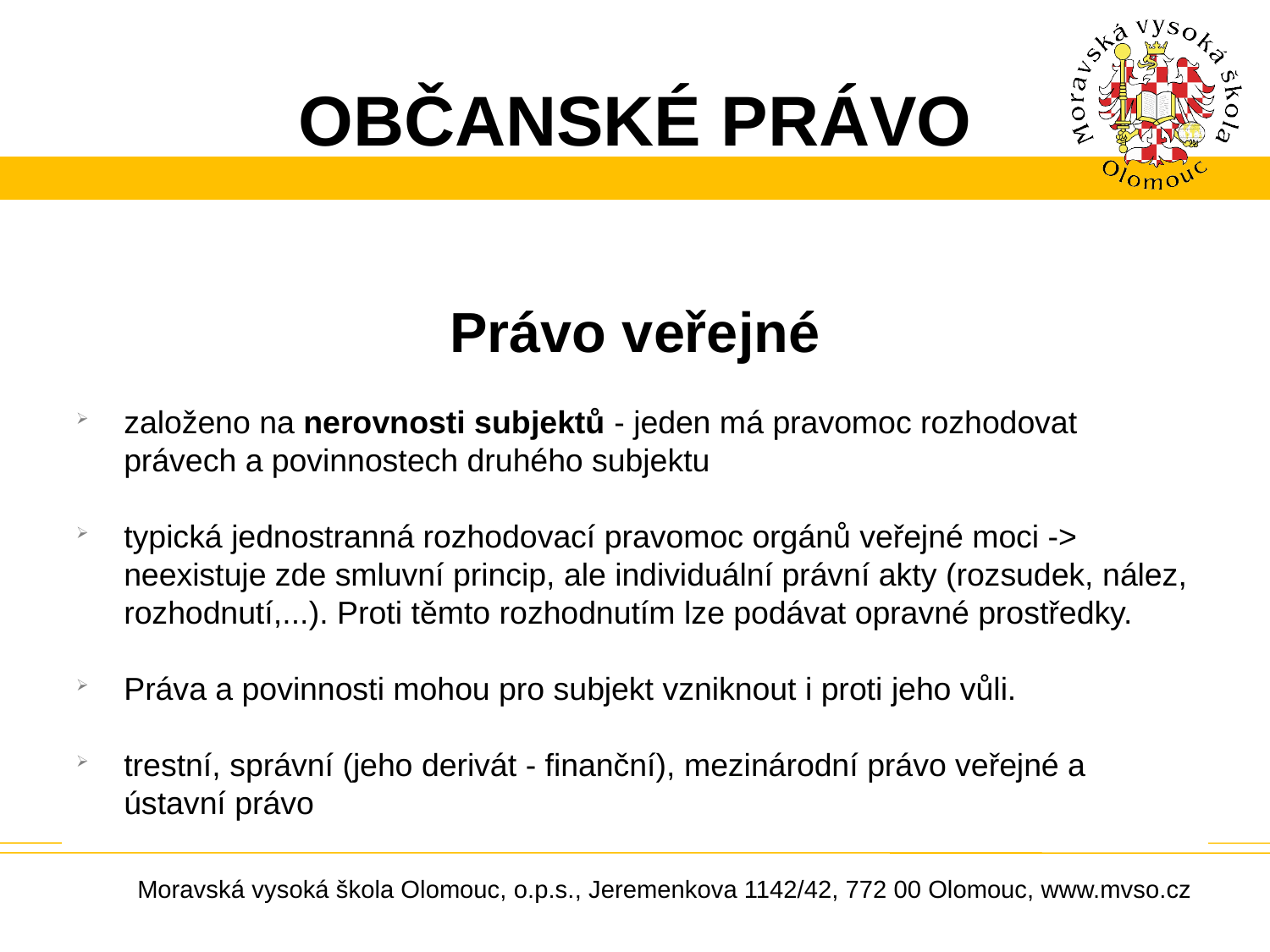

# OBČANSKÉ PRÁVO

Právo veřejné

založeno na nerovnosti subjektů - jeden má pravomoc rozhodovat právech a povinnostech druhého subjektu

typická jednostranná rozhodovací pravomoc orgánů veřejné moci -> neexistuje zde smluvní princip, ale individuální právní akty (rozsudek, nález, rozhodnutí,...). Proti těmto rozhodnutím lze podávat opravné prostředky.

Práva a povinnosti mohou pro subjekt vzniknout i proti jeho vůli.

trestní, správní (jeho derivát - finanční), mezinárodní právo veřejné a ústavní právo

Moravská vysoká škola Olomouc, o.p.s., Jeremenkova 1142/42, 772 00 Olomouc, www.mvso.cz